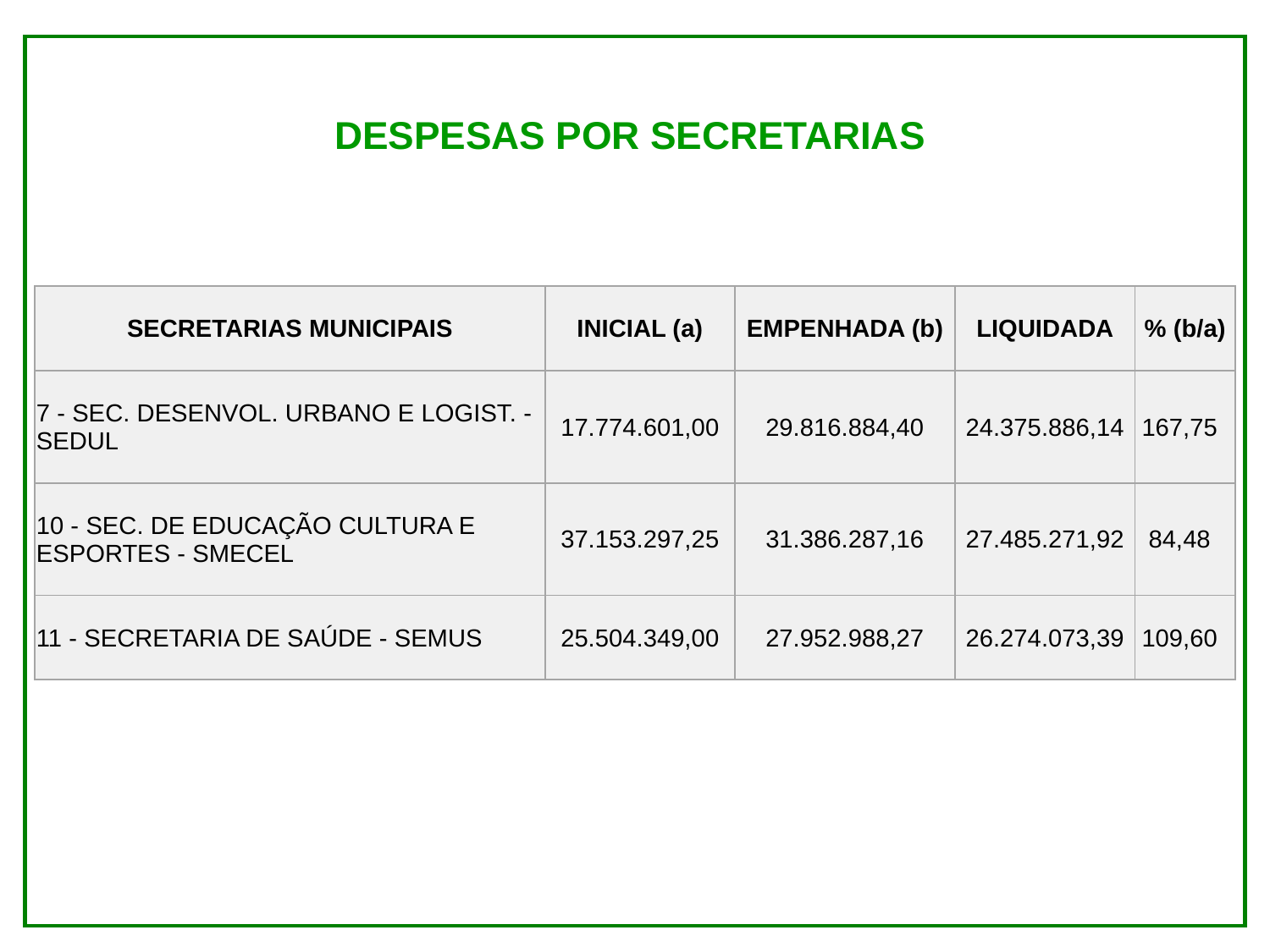

DESPESAS POR SECRETARIAS
| SECRETARIAS MUNICIPAIS | INICIAL (a) | EMPENHADA (b) | LIQUIDADA | % (b/a) |
| --- | --- | --- | --- | --- |
| 7 - SEC. DESENVOL. URBANO E LOGIST. - SEDUL | 17.774.601,00 | 29.816.884,40 | 24.375.886,14 | 167,75 |
| 10 - SEC. DE EDUCAÇÃO CULTURA E ESPORTES - SMECEL | 37.153.297,25 | 31.386.287,16 | 27.485.271,92 | 84,48 |
| 11 - SECRETARIA DE SAÚDE - SEMUS | 25.504.349,00 | 27.952.988,27 | 26.274.073,39 | 109,60 |